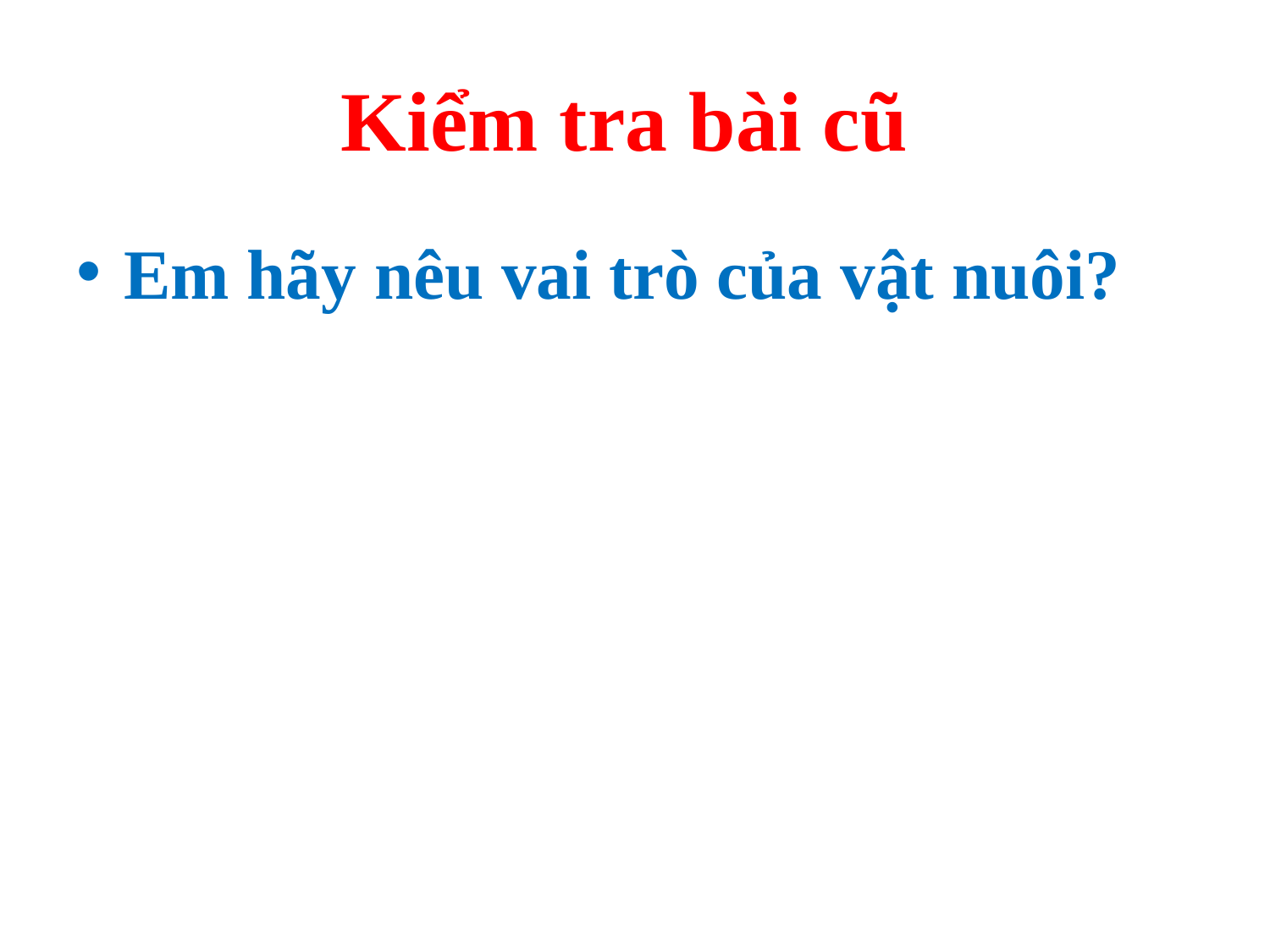

# Kiểm tra bài cũ
Em hãy nêu vai trò của vật nuôi?